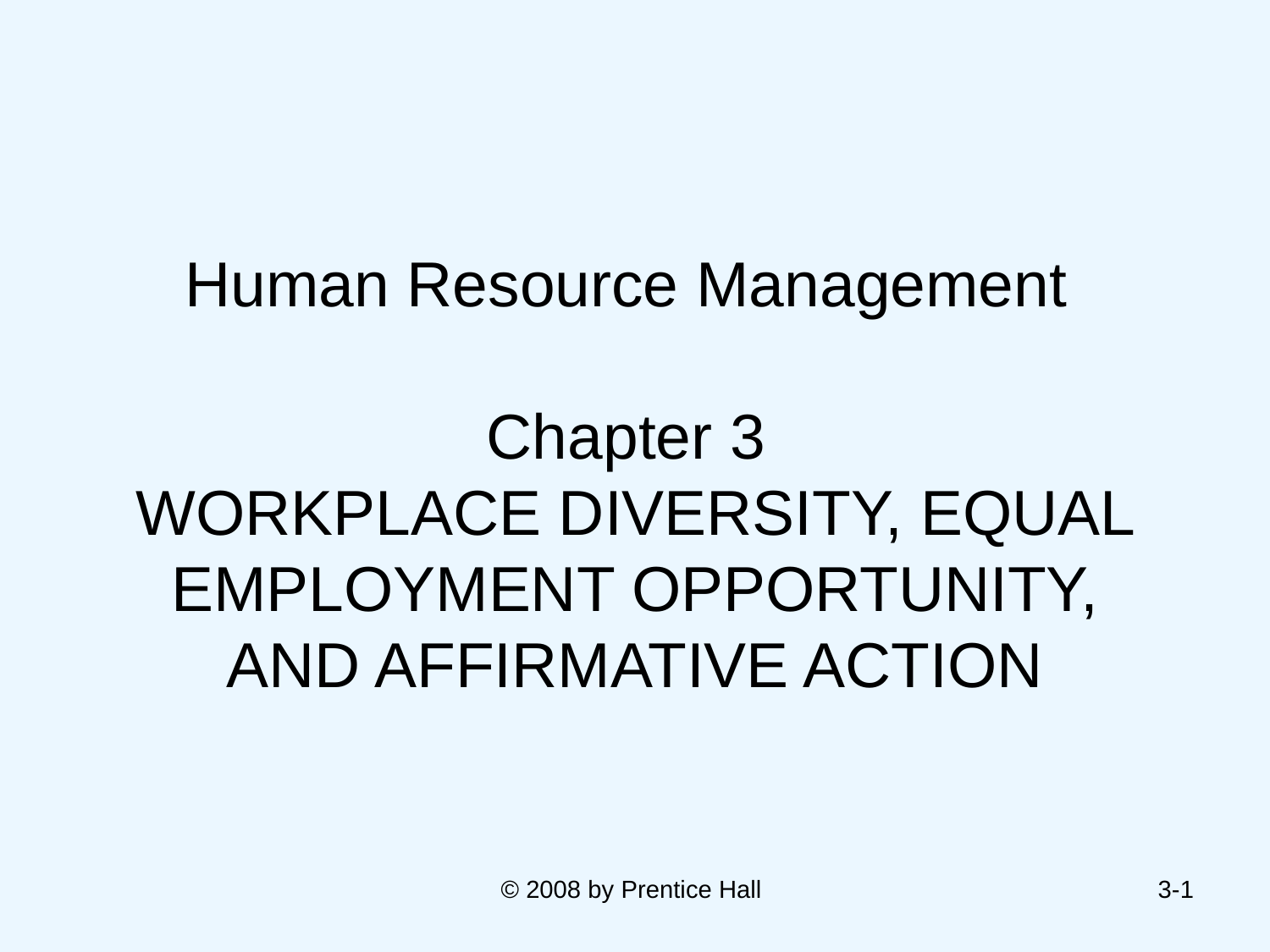

# Human Resource Management Chapter 3 WORKPLACE DIVERSITY, EQUAL EMPLOYMENT OPPORTUNITY, AND AFFIRMATIVE ACTION
© 2008 by Prentice Hall
3-1